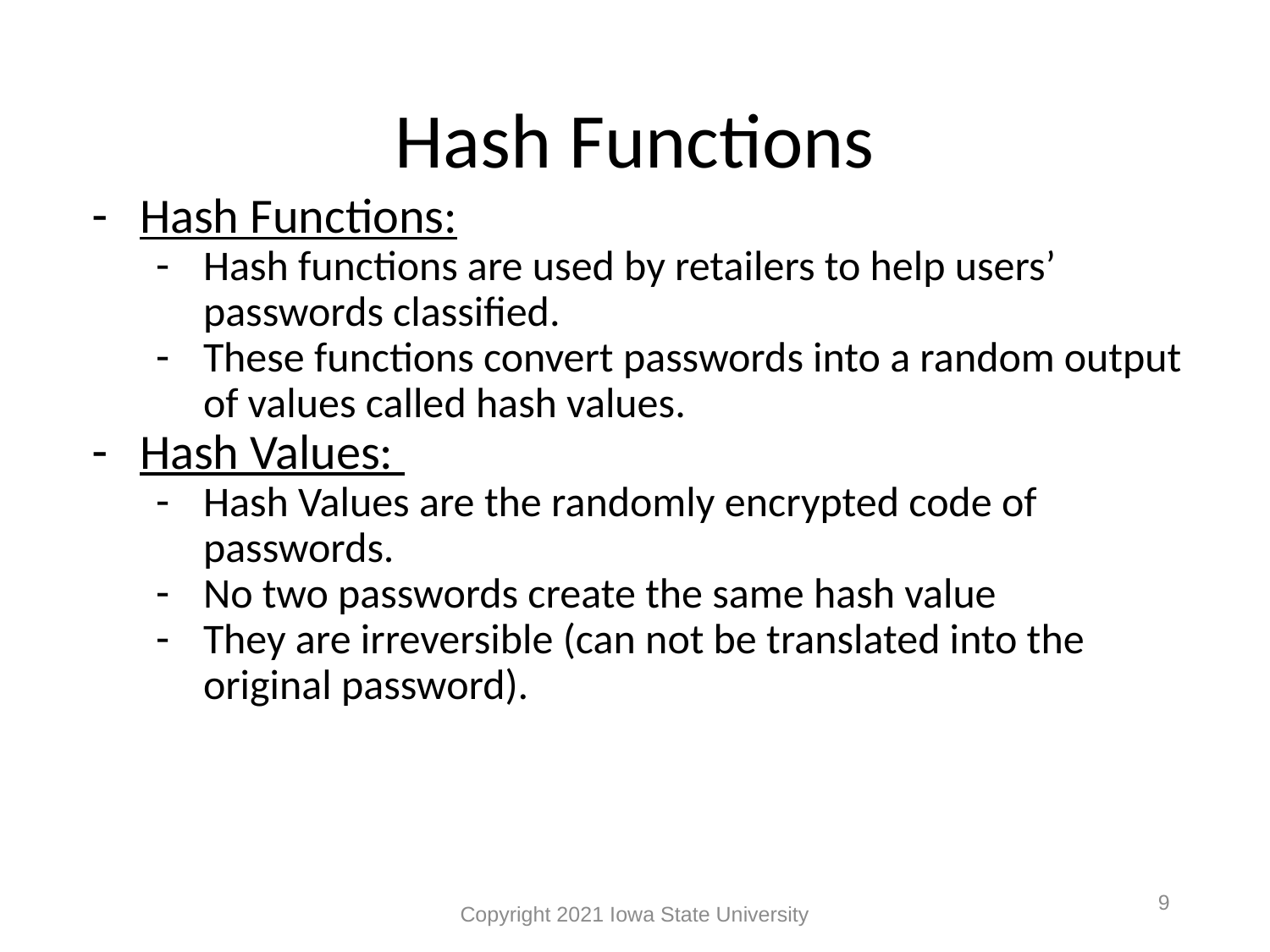

# Hash Functions
Hash Functions:
Hash functions are used by retailers to help users’ passwords classified.
These functions convert passwords into a random output of values called hash values.
Hash Values:
Hash Values are the randomly encrypted code of passwords.
No two passwords create the same hash value
They are irreversible (can not be translated into the original password).
9
Copyright 2021 Iowa State University